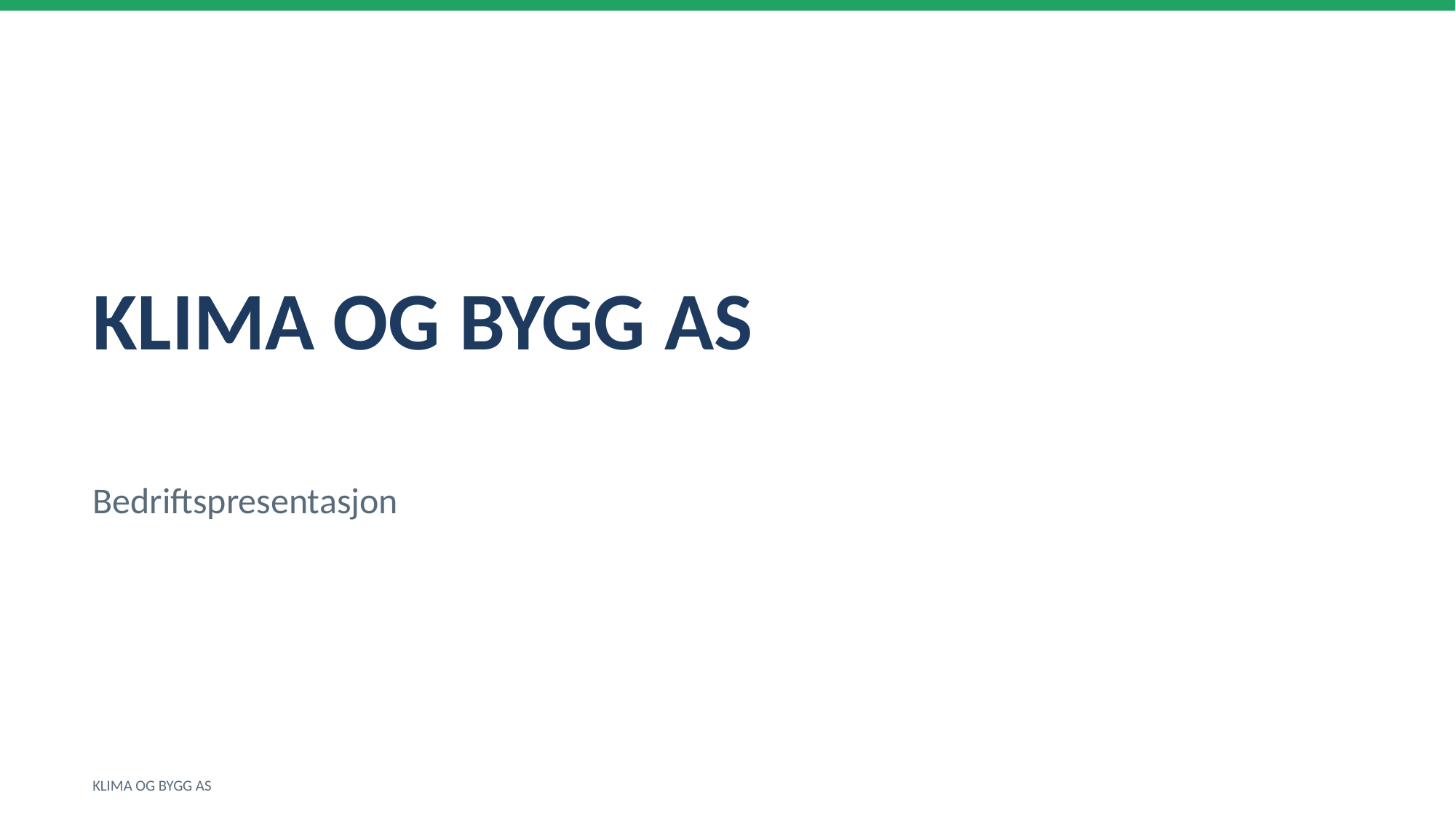

KLIMA OG BYGG AS
Bedriftspresentasjon
KLIMA OG BYGG AS